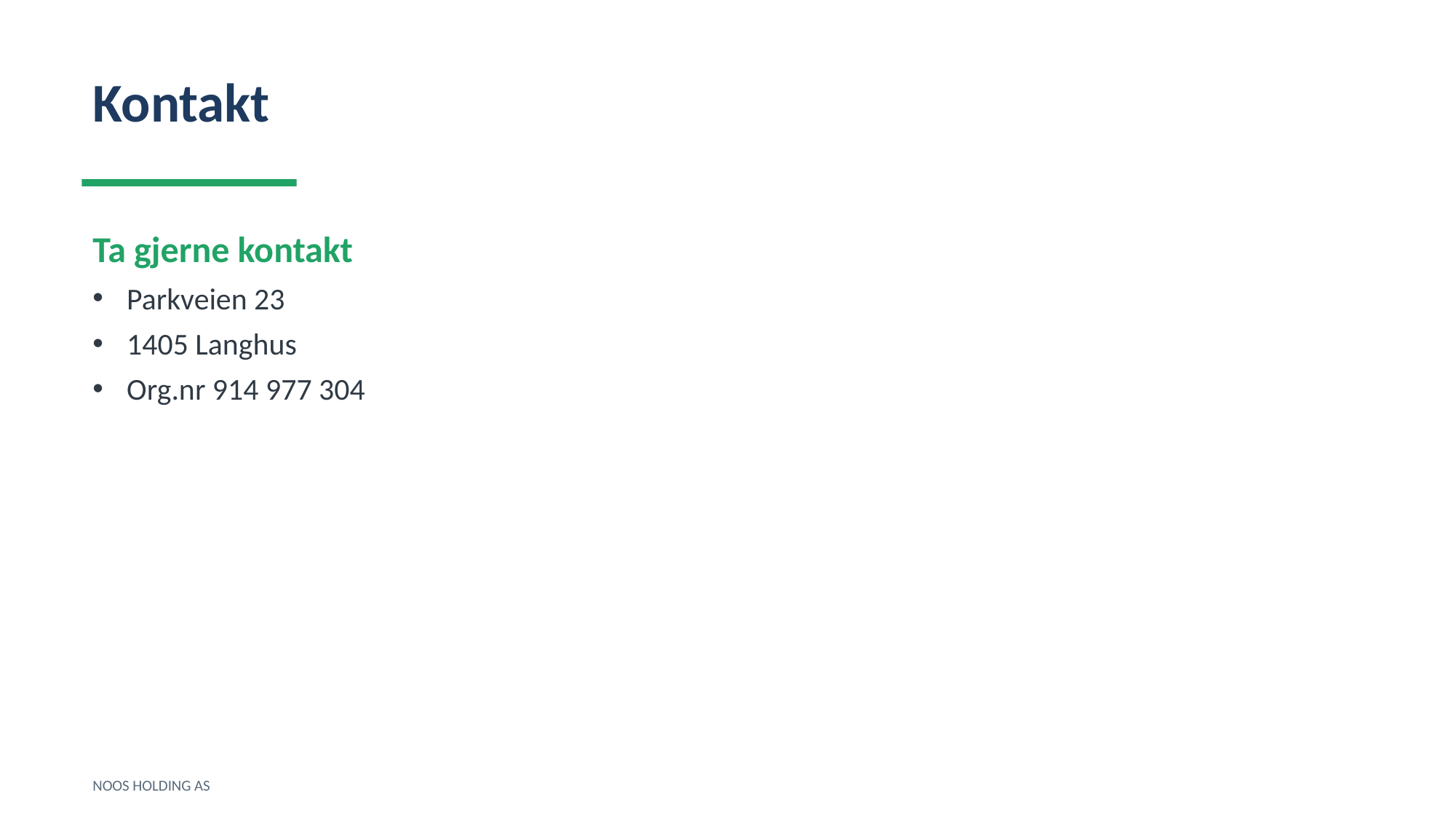

Kontakt

Ta gjerne kontakt
Parkveien 23
1405 Langhus
Org.nr 914 977 304
NOOS HOLDING AS